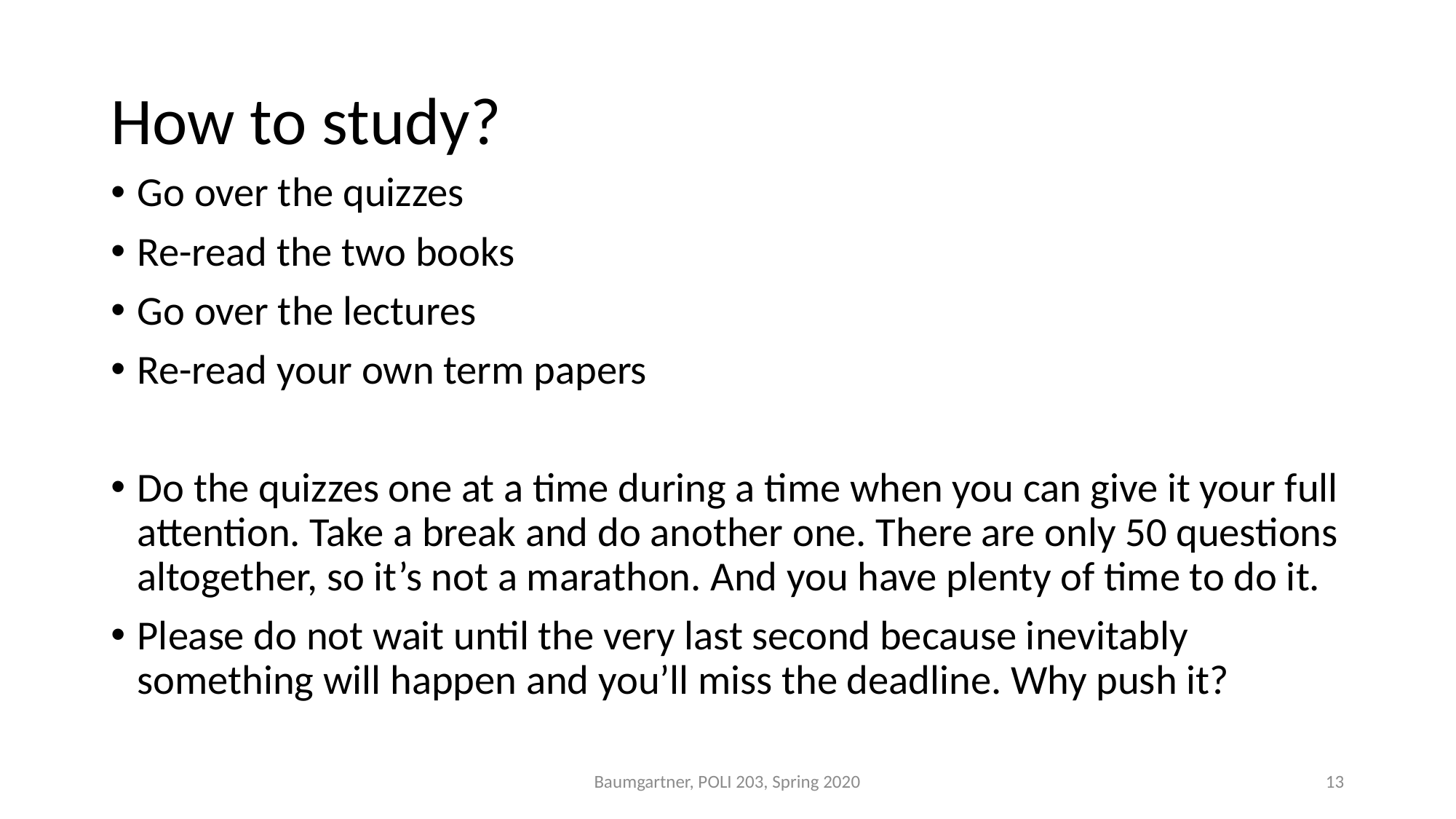

# How to study?
Go over the quizzes
Re-read the two books
Go over the lectures
Re-read your own term papers

Do the quizzes one at a time during a time when you can give it your full attention. Take a break and do another one. There are only 50 questions altogether, so it’s not a marathon. And you have plenty of time to do it.
Please do not wait until the very last second because inevitably something will happen and you’ll miss the deadline. Why push it?
Baumgartner, POLI 203, Spring 2020
13